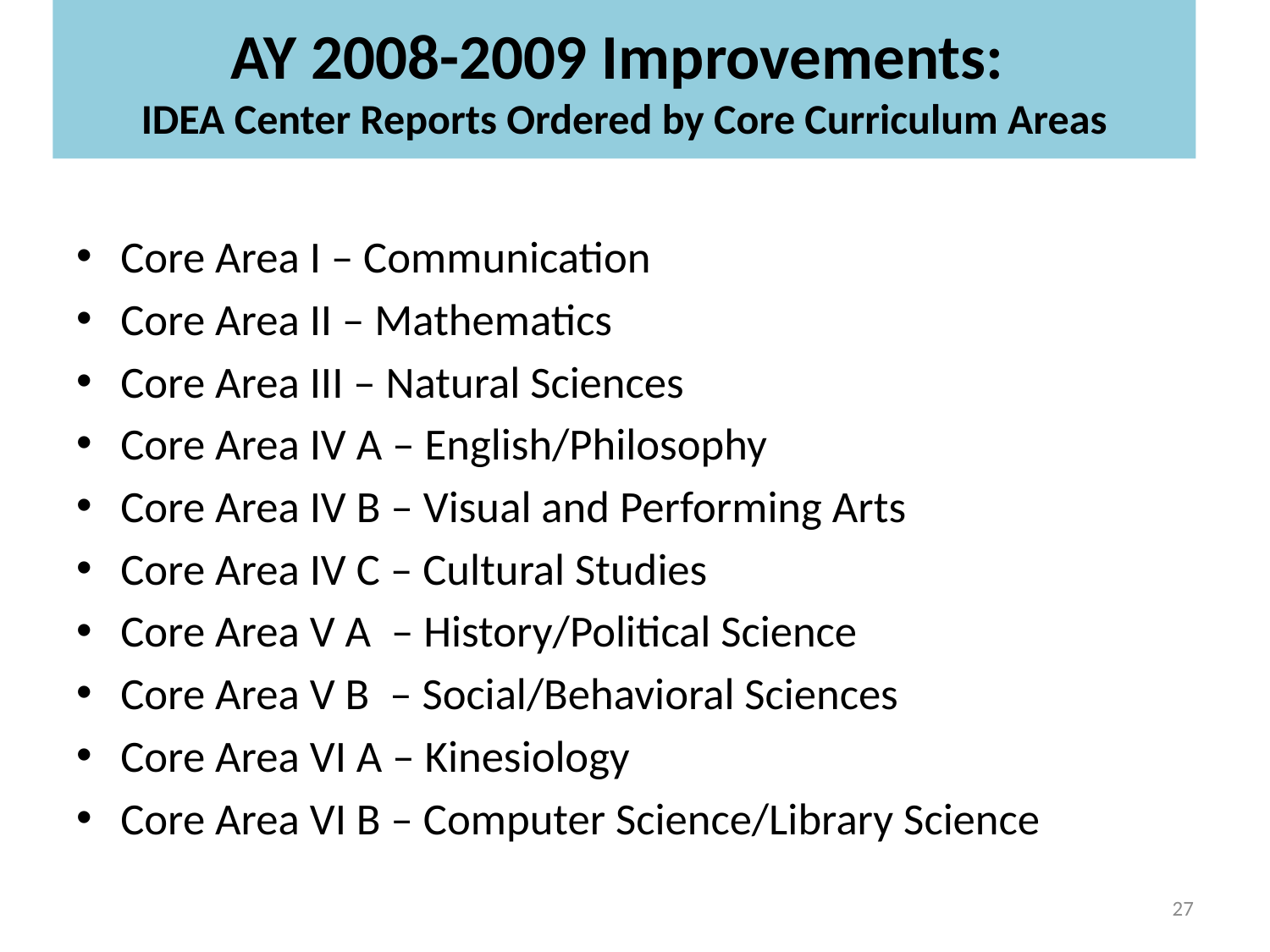

# AY 2008-2009 Improvements: IDEA Center Reports Ordered by Core Curriculum Areas
Core Area I – Communication
Core Area II – Mathematics
Core Area III – Natural Sciences
Core Area IV A – English/Philosophy
Core Area IV B – Visual and Performing Arts
Core Area IV C – Cultural Studies
Core Area V A  – History/Political Science
Core Area V B  – Social/Behavioral Sciences
Core Area VI A – Kinesiology
Core Area VI B – Computer Science/Library Science
27